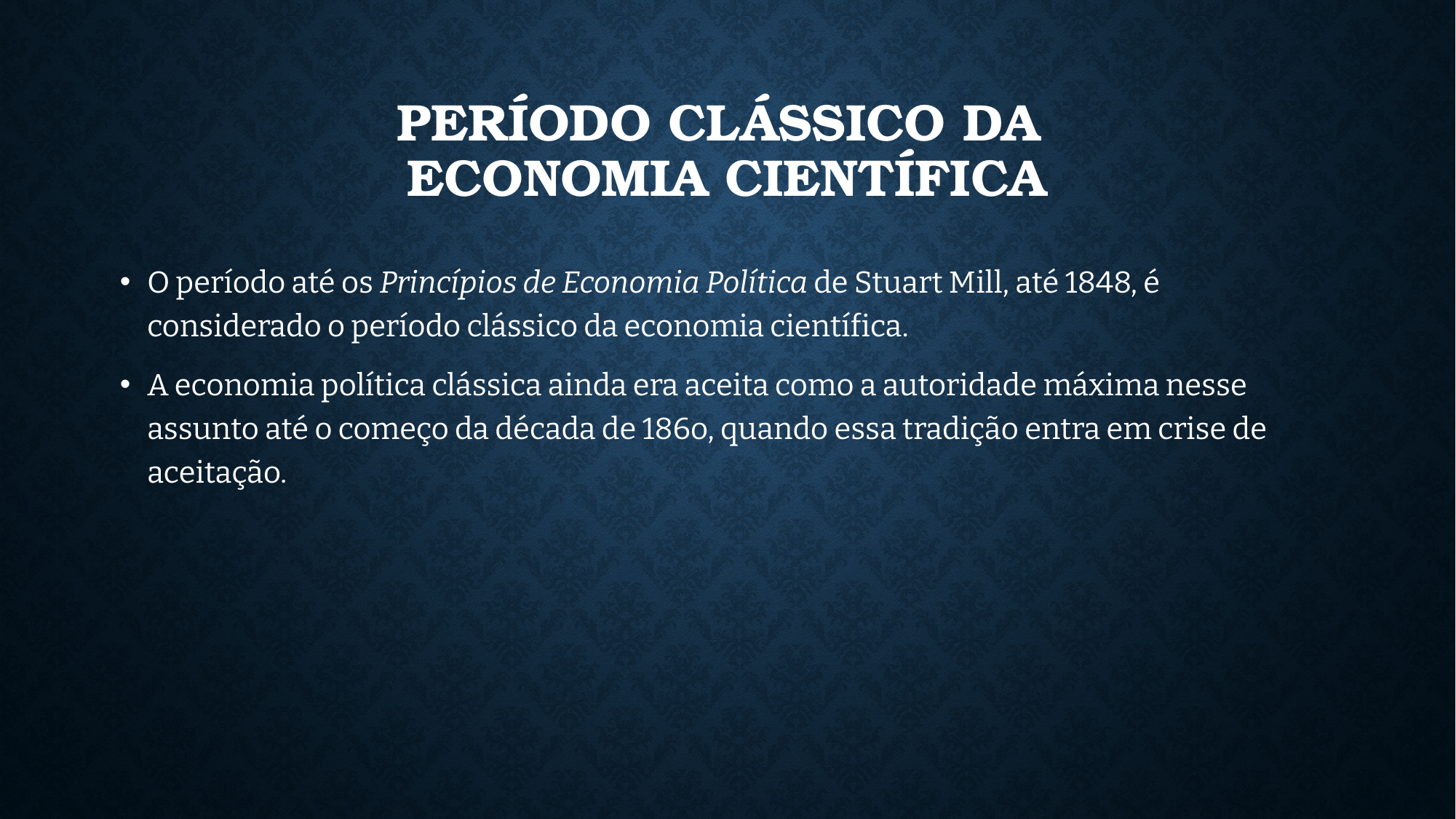

# período clássico da economia científica
O período até os Princípios de Economia Política de Stuart Mill, até 1848, é considerado o período clássico da economia científica.
A economia política clássica ainda era aceita como a autoridade máxima nesse assunto até o começo da década de 186o, quando essa tradição entra em crise de aceitação.